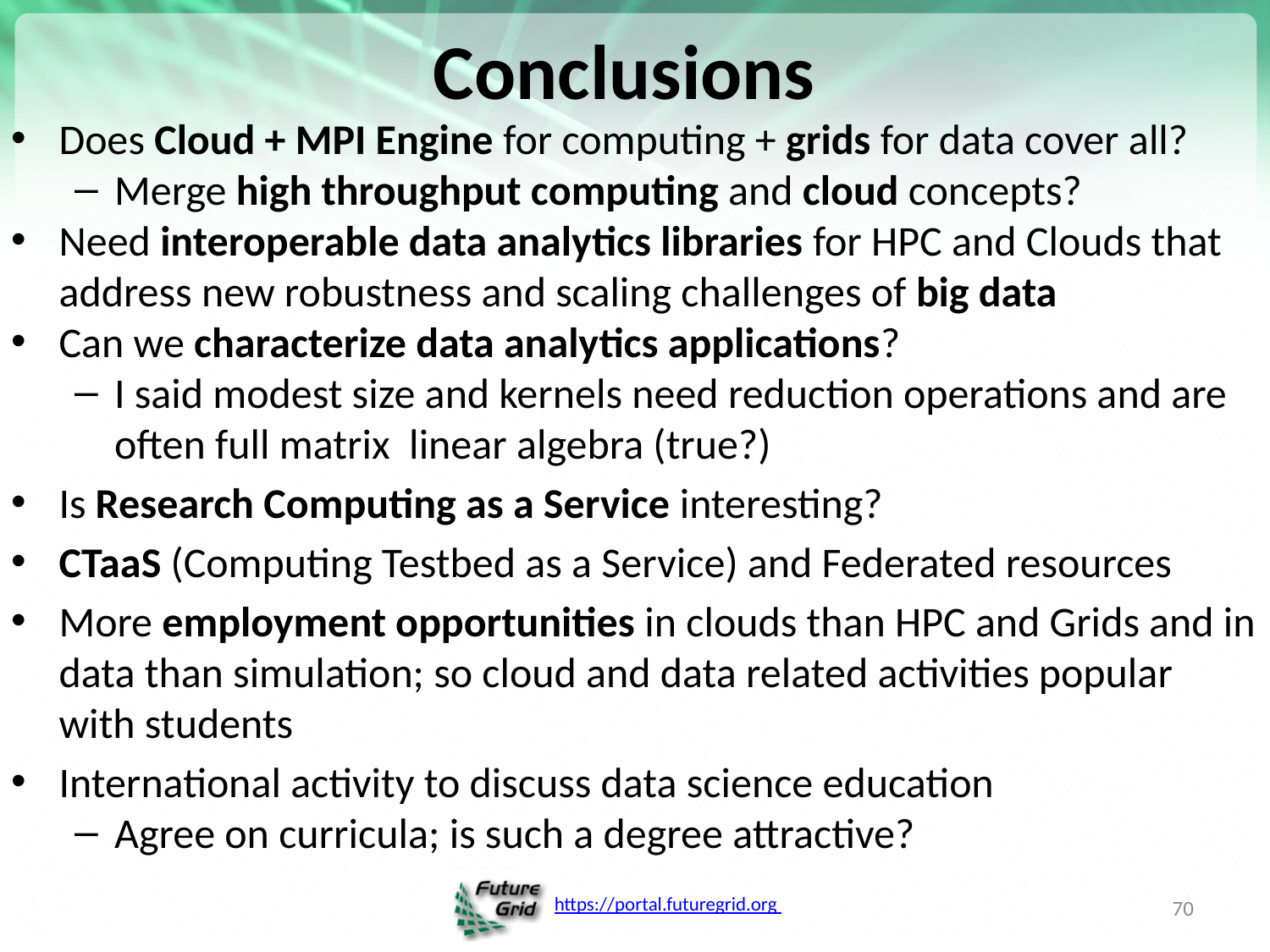

# Conclusions
Does Cloud + MPI Engine for computing + grids for data cover all?
Merge high throughput computing and cloud concepts?
Need interoperable data analytics libraries for HPC and Clouds that address new robustness and scaling challenges of big data
Can we characterize data analytics applications?
I said modest size and kernels need reduction operations and are often full matrix  linear algebra (true?)
Is Research Computing as a Service interesting?
CTaaS (Computing Testbed as a Service) and Federated resources
More employment opportunities in clouds than HPC and Grids and in data than simulation; so cloud and data related activities popular with students
International activity to discuss data science education
Agree on curricula; is such a degree attractive?
70